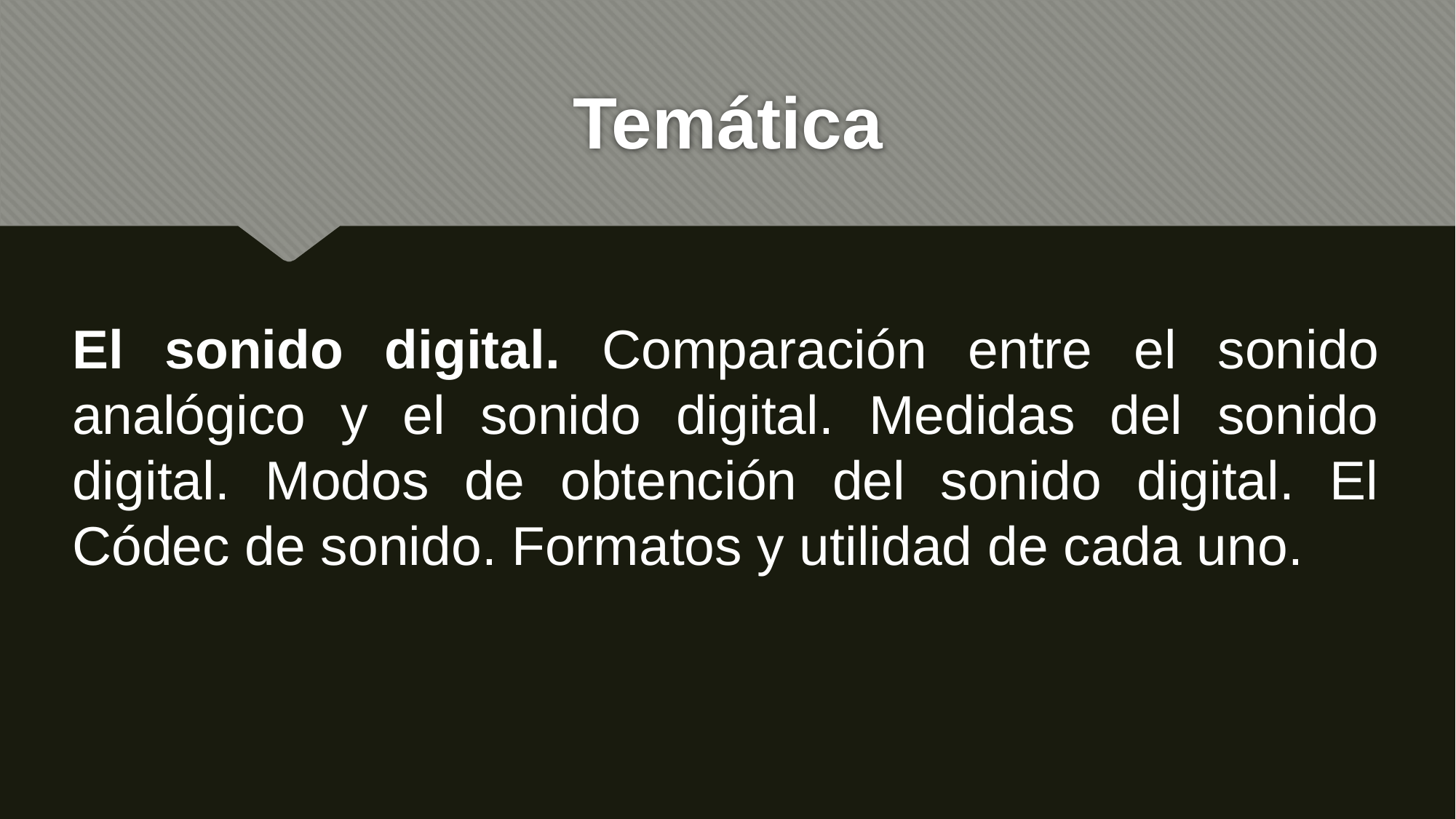

# Temática
El sonido digital. Comparación entre el sonido analógico y el sonido digital. Medidas del sonido digital. Modos de obtención del sonido digital. El Códec de sonido. Formatos y utilidad de cada uno.